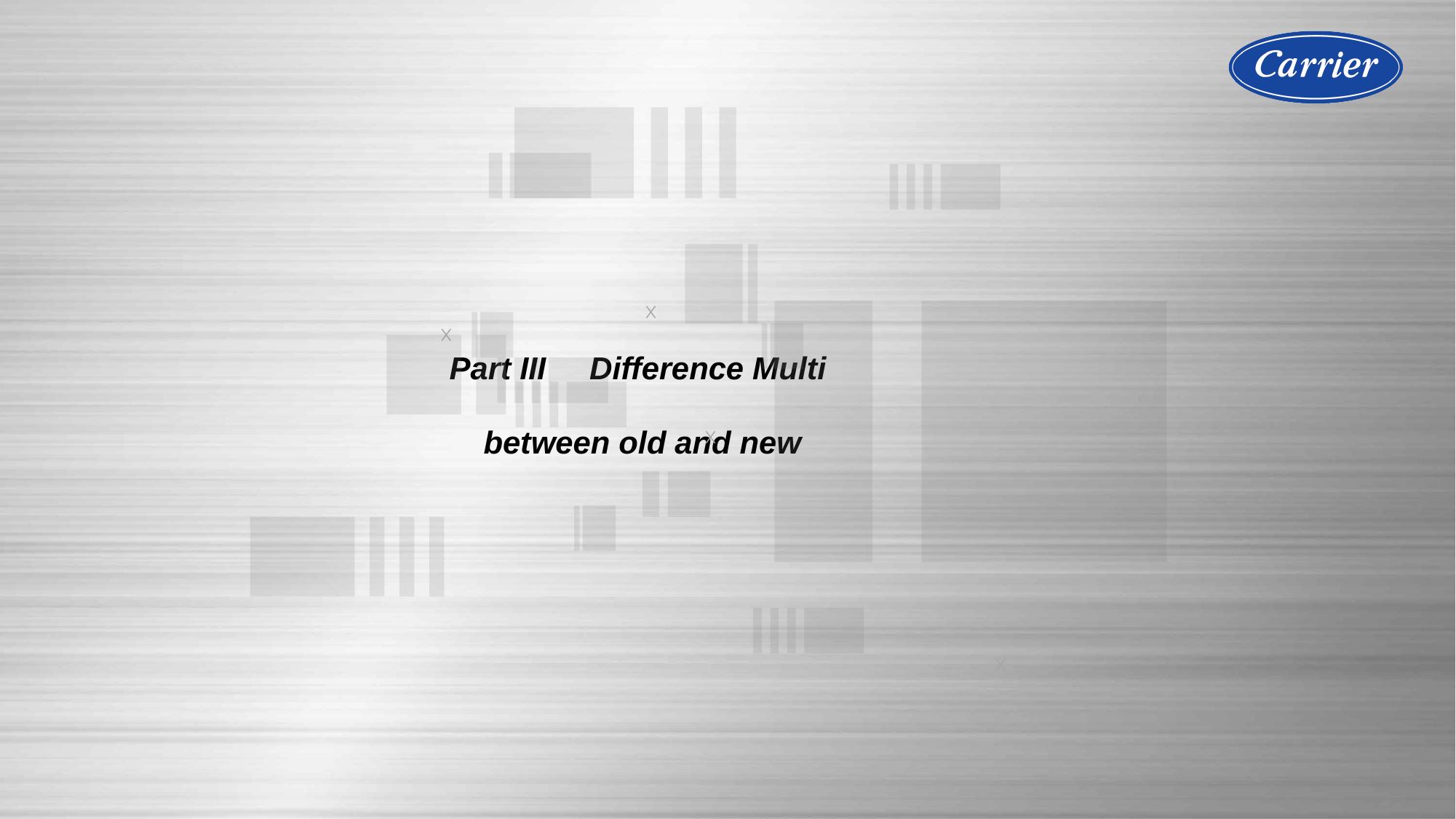

Part III     Difference Multi
between old and new